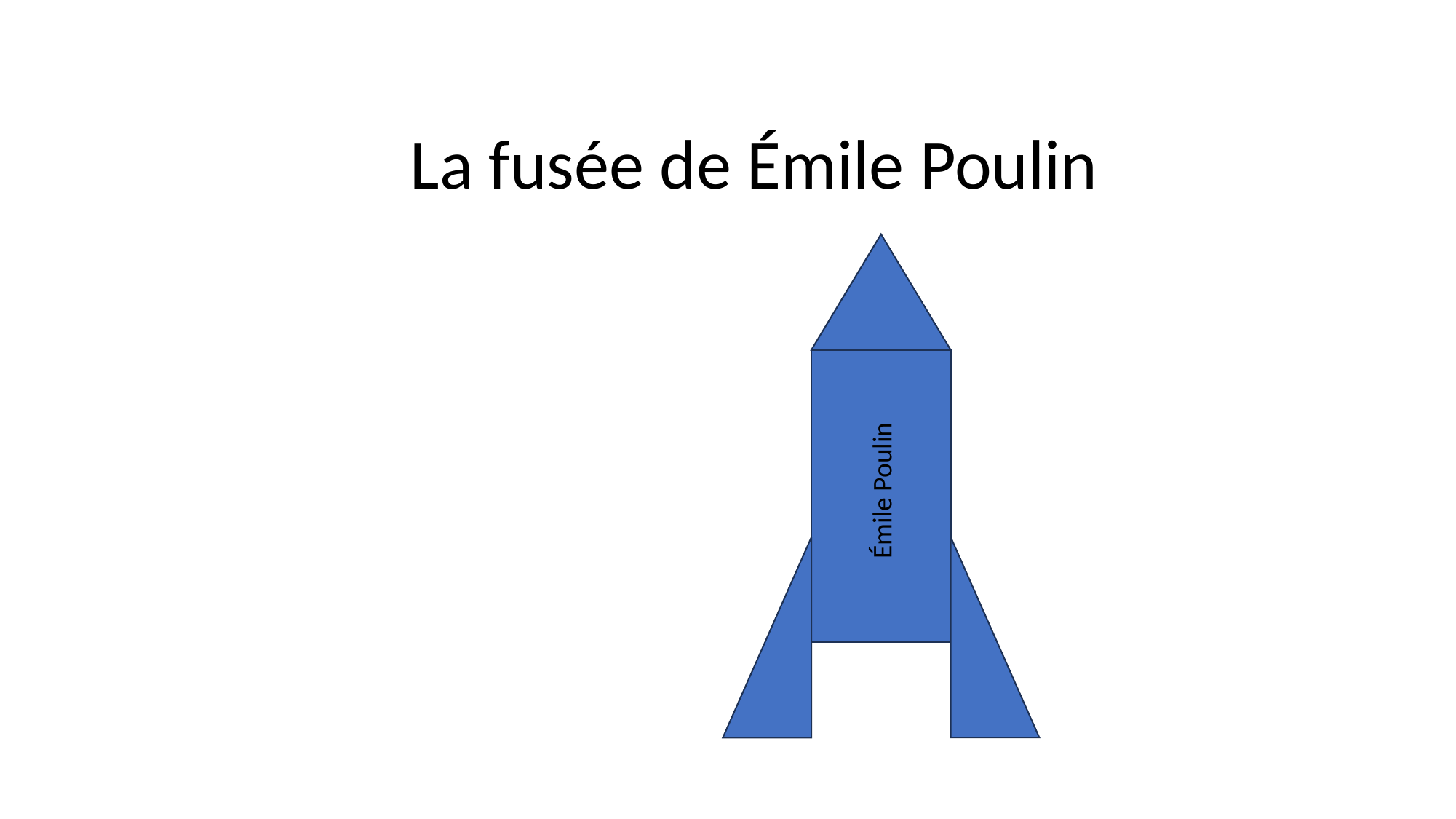

# La fusée de Émile Poulin

Émile Poulin